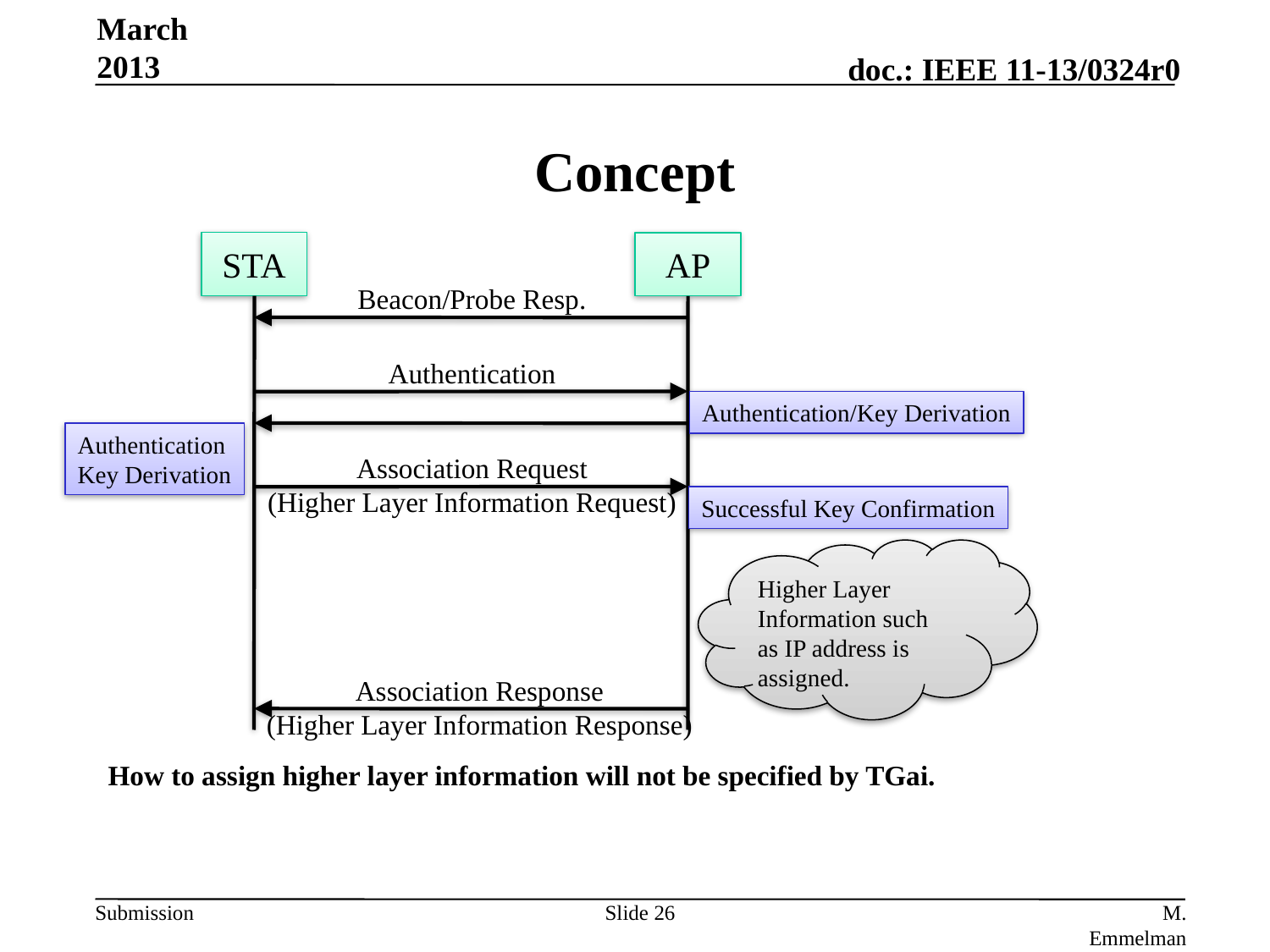

March 2013
# Concept
STA
AP
Beacon/Probe Resp.
Authentication
Authentication/Key Derivation
Authentication
Key Derivation
Association Request
(Higher Layer Information Request)
Successful Key Confirmation
Higher Layer Information such as IP address is assigned.
Association Response
(Higher Layer Information Response)
How to assign higher layer information will not be specified by TGai.
Slide 26
M. Emmelmann, FOKUS